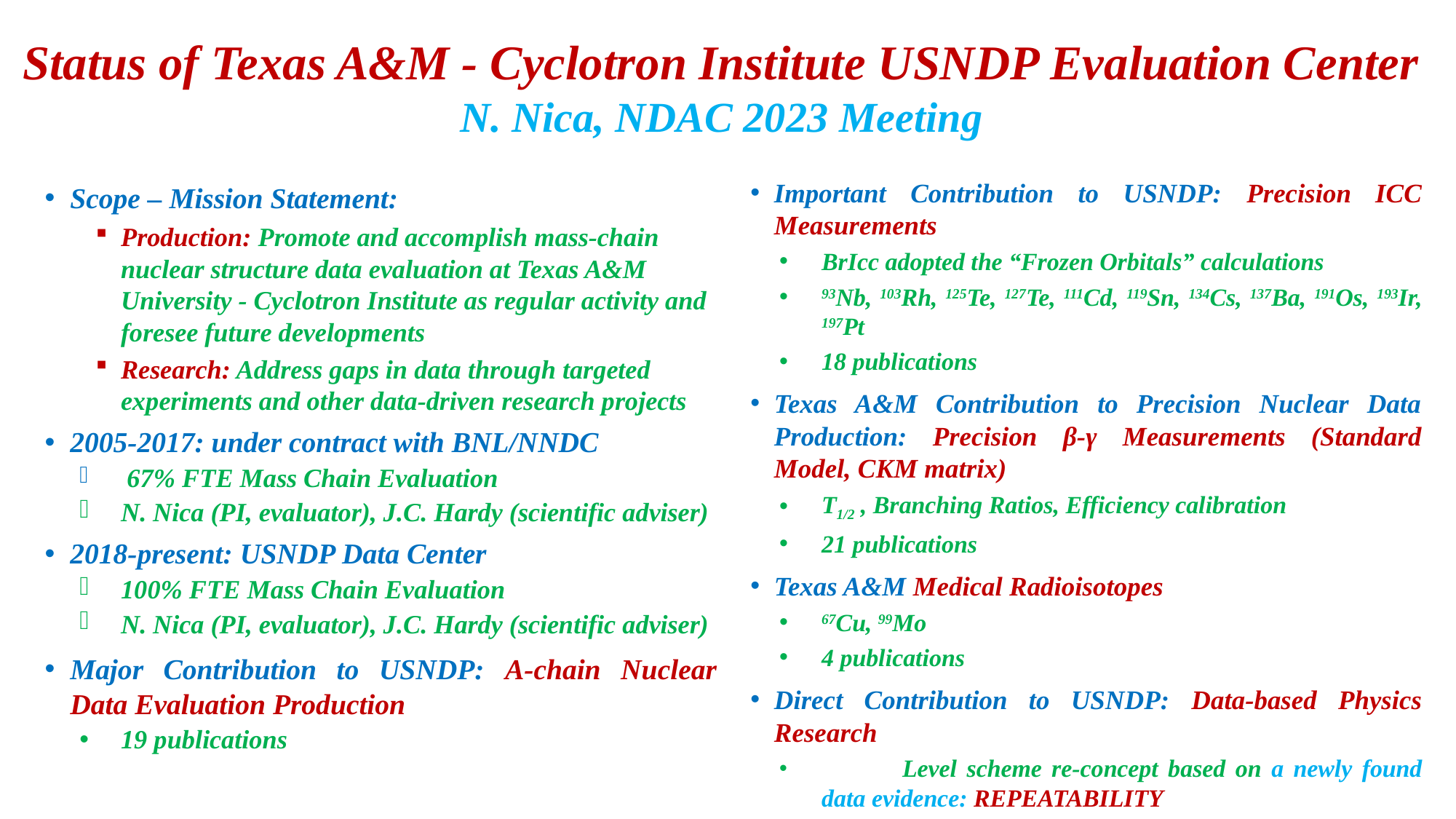

# Status of Texas A&M - Cyclotron Institute USNDP Evaluation Center N. Nica, NDAC 2023 Meeting
Important Contribution to USNDP: Precision ICC Measurements
BrIcc adopted the “Frozen Orbitals” calculations
93Nb, 103Rh, 125Te, 127Te, 111Cd, 119Sn, 134Cs, 137Ba, 191Os, 193Ir, 197Pt
18 publications
Texas A&M Contribution to Precision Nuclear Data Production: Precision β-γ Measurements (Standard Model, CKM matrix)
T1/2 , Branching Ratios, Efficiency calibration
21 publications
Texas A&M Medical Radioisotopes
67Cu, 99Mo
4 publications
Direct Contribution to USNDP: Data-based Physics Research
	Level scheme re-concept based on a newly found data evidence: REPEATABILITY

Scope – Mission Statement:
Production: Promote and accomplish mass-chain nuclear structure data evaluation at Texas A&M University - Cyclotron Institute as regular activity and foresee future developments
Research: Address gaps in data through targeted experiments and other data-driven research projects
2005-2017: under contract with BNL/NNDC
 67% FTE Mass Chain Evaluation
N. Nica (PI, evaluator), J.C. Hardy (scientific adviser)
2018-present: USNDP Data Center
100% FTE Mass Chain Evaluation
N. Nica (PI, evaluator), J.C. Hardy (scientific adviser)
Major Contribution to USNDP: A-chain Nuclear Data Evaluation Production
19 publications